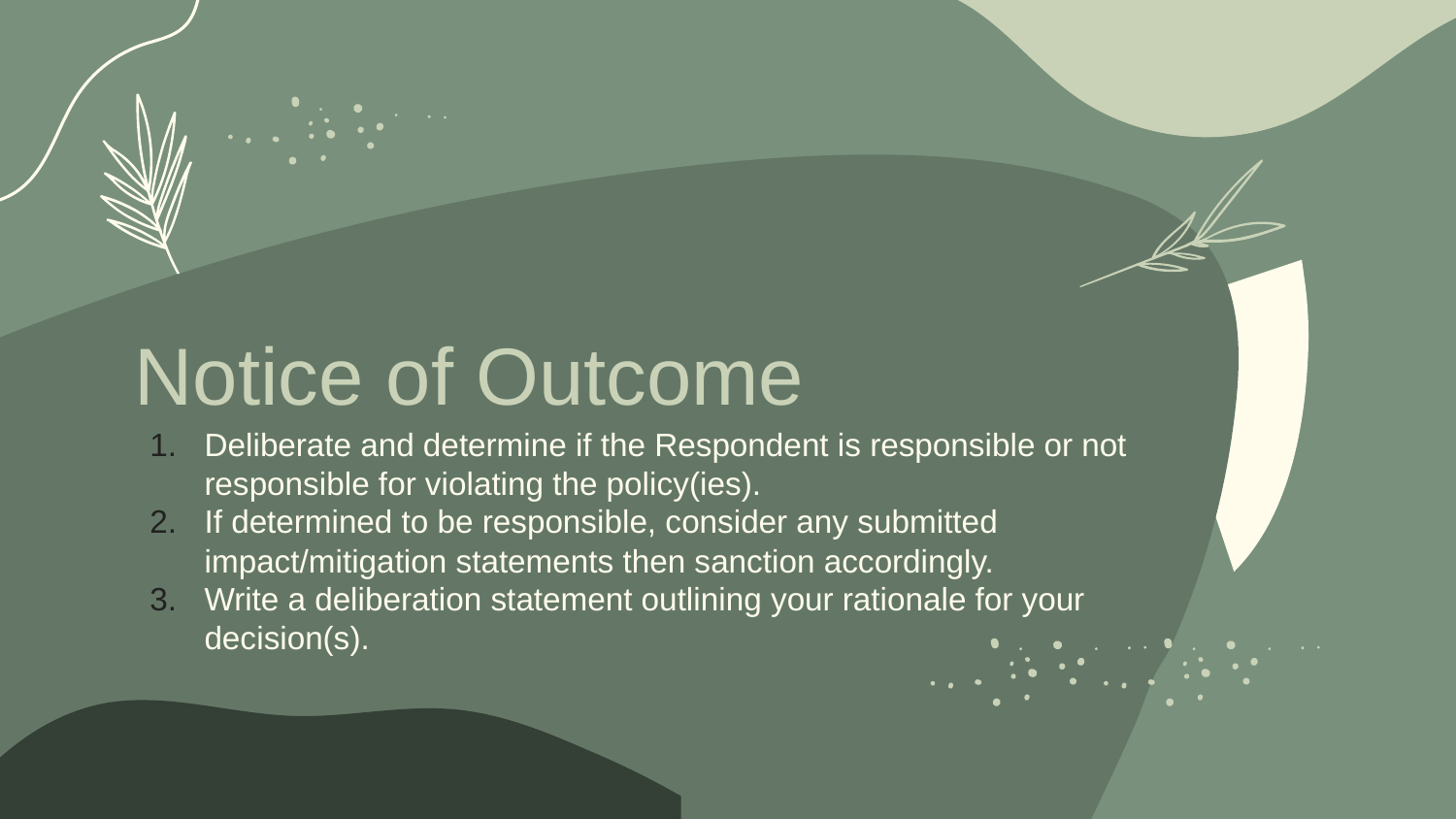

# Notice of Outcome
Deliberate and determine if the Respondent is responsible or not responsible for violating the policy(ies).
If determined to be responsible, consider any submitted impact/mitigation statements then sanction accordingly.
Write a deliberation statement outlining your rationale for your decision(s).